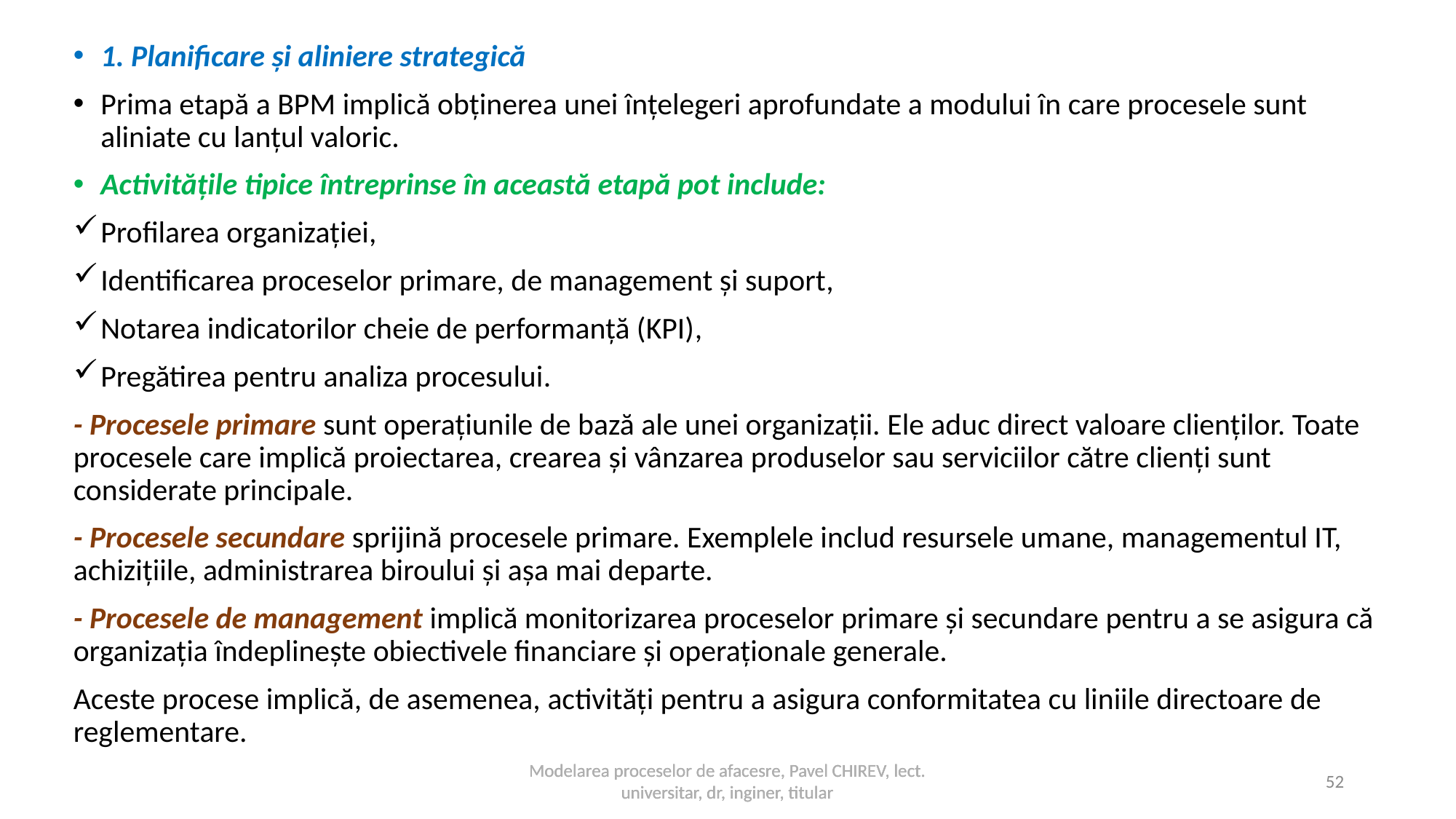

1. Planificare și aliniere strategică
Prima etapă a BPM implică obținerea unei înțelegeri aprofundate a modului în care procesele sunt aliniate cu lanțul valoric.
Activitățile tipice întreprinse în această etapă pot include:
Profilarea organizației,
Identificarea proceselor primare, de management și suport,
Notarea indicatorilor cheie de performanță (KPI),
Pregătirea pentru analiza procesului.
- Procesele primare sunt operațiunile de bază ale unei organizații. Ele aduc direct valoare clienților. Toate procesele care implică proiectarea, crearea și vânzarea produselor sau serviciilor către clienți sunt considerate principale.
- Procesele secundare sprijină procesele primare. Exemplele includ resursele umane, managementul IT, achizițiile, administrarea biroului și așa mai departe.
- Procesele de management implică monitorizarea proceselor primare și secundare pentru a se asigura că organizația îndeplinește obiectivele financiare și operaționale generale.
Aceste procese implică, de asemenea, activități pentru a asigura conformitatea cu liniile directoare de reglementare.
Modelarea proceselor de afacesre, Pavel CHIREV, lect. universitar, dr, inginer, titular
Modelarea proceselor de afacesre, Pavel CHIREV, lect. universitar, dr, inginer, titular
52